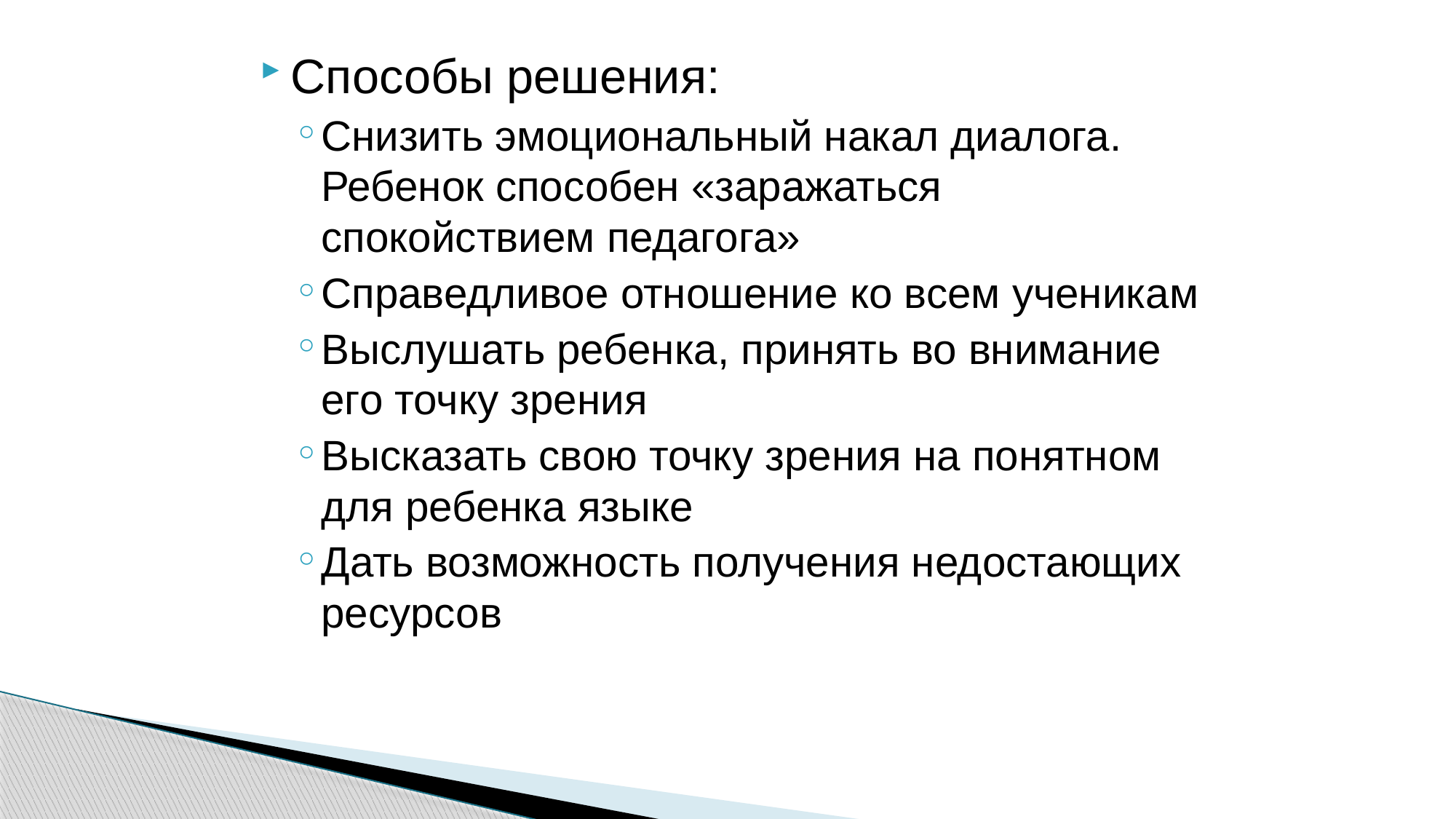

Способы решения:
Снизить эмоциональный накал диалога. Ребенок способен «заражаться спокойствием педагога»
Справедливое отношение ко всем ученикам
Выслушать ребенка, принять во внимание его точку зрения
Высказать свою точку зрения на понятном для ребенка языке
Дать возможность получения недостающих ресурсов